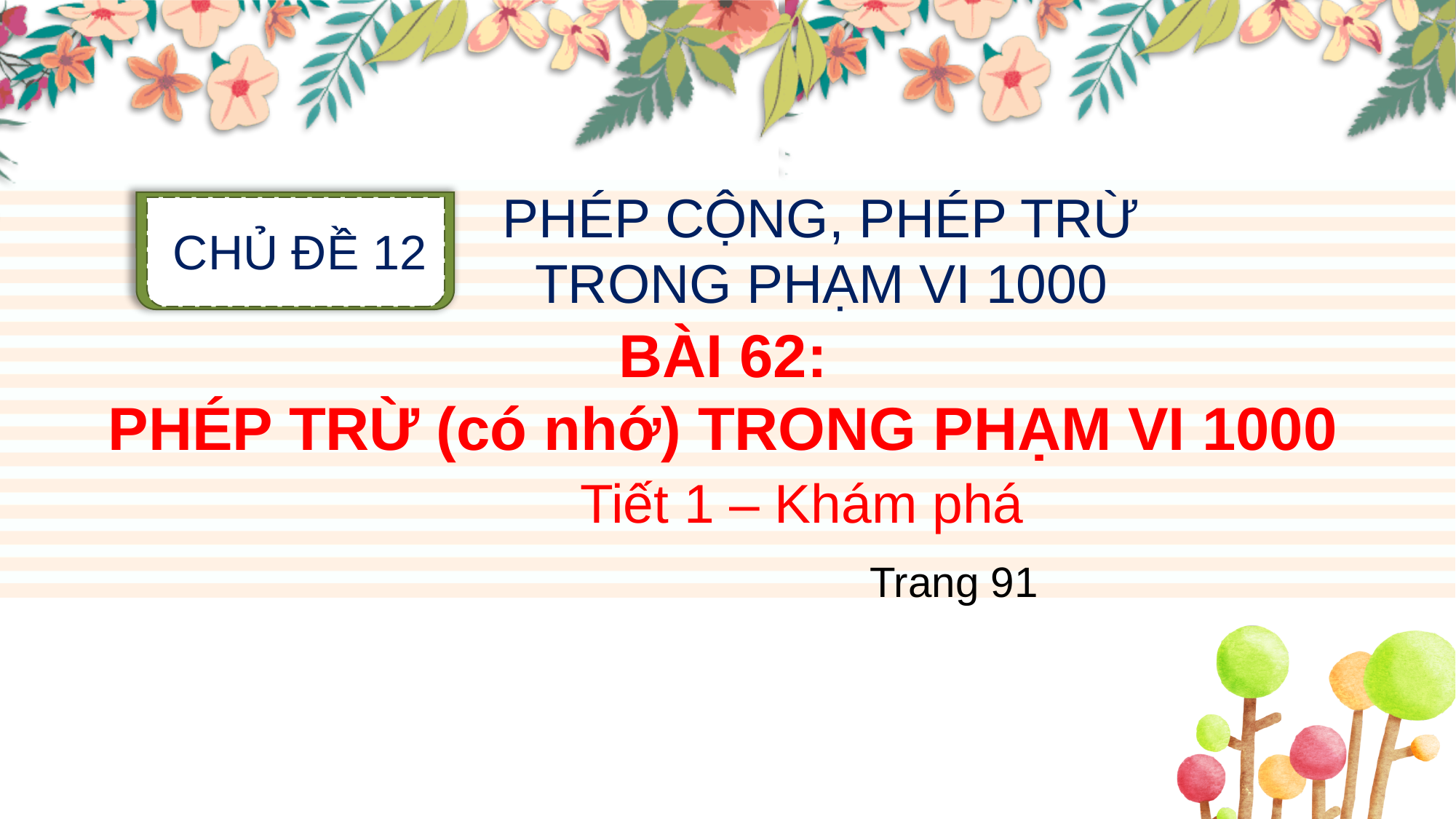

PHÉP CỘNG, PHÉP TRỪ TRONG PHẠM VI 1000

CHỦ ĐỀ 12
BÀI 62:
PHÉP TRỪ (có nhớ) TRONG PHẠM VI 1000
Tiết 1 – Khám phá
Trang 91